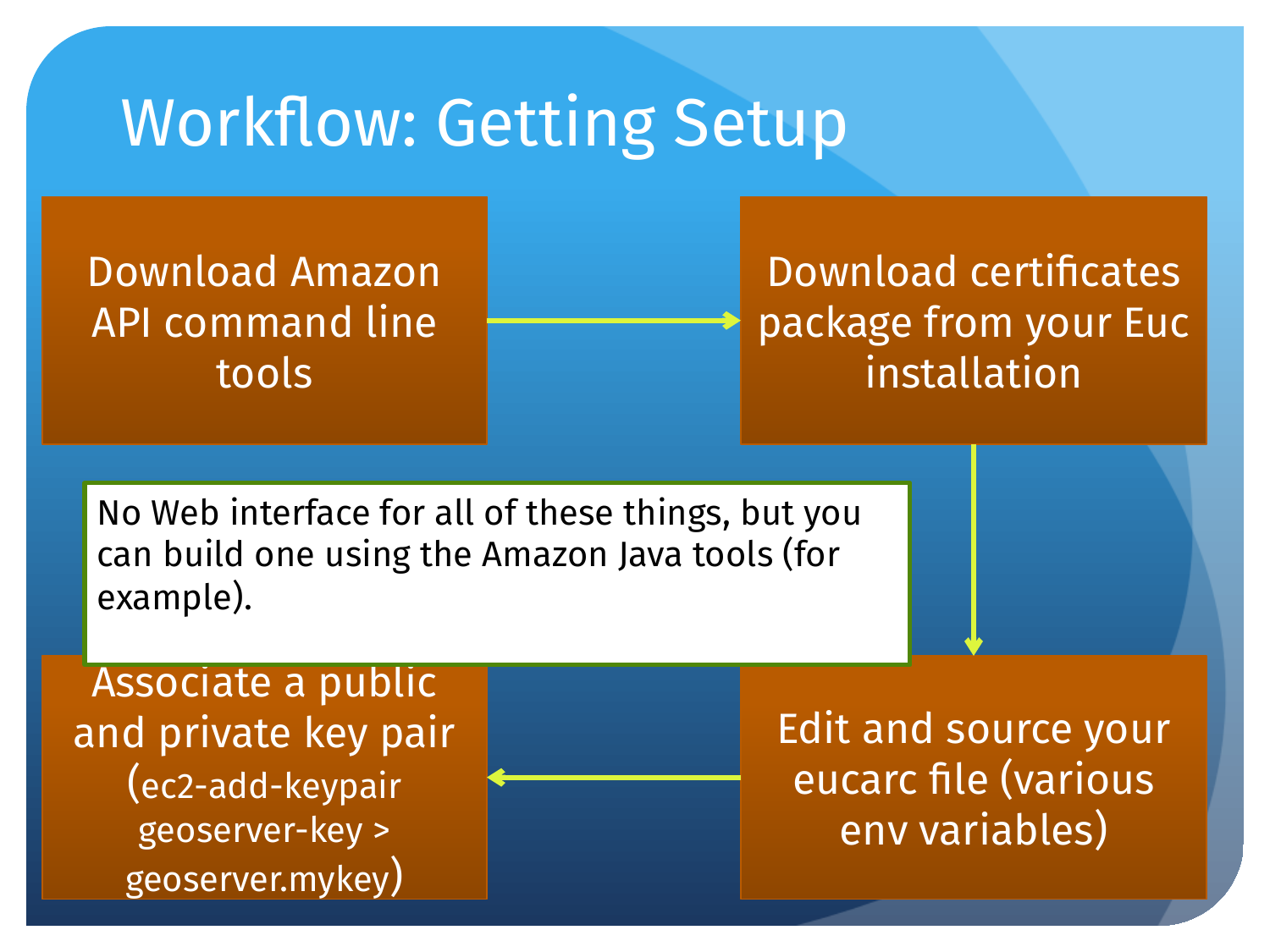

# Workflow: Getting Setup
Download Amazon API command line tools
Download certificates package from your Euc installation
No Web interface for all of these things, but you can build one using the Amazon Java tools (for example).

Associate a public and private key pair
(ec2-add-keypair geoserver-key > geoserver.mykey)
Edit and source your eucarc file (various env variables)